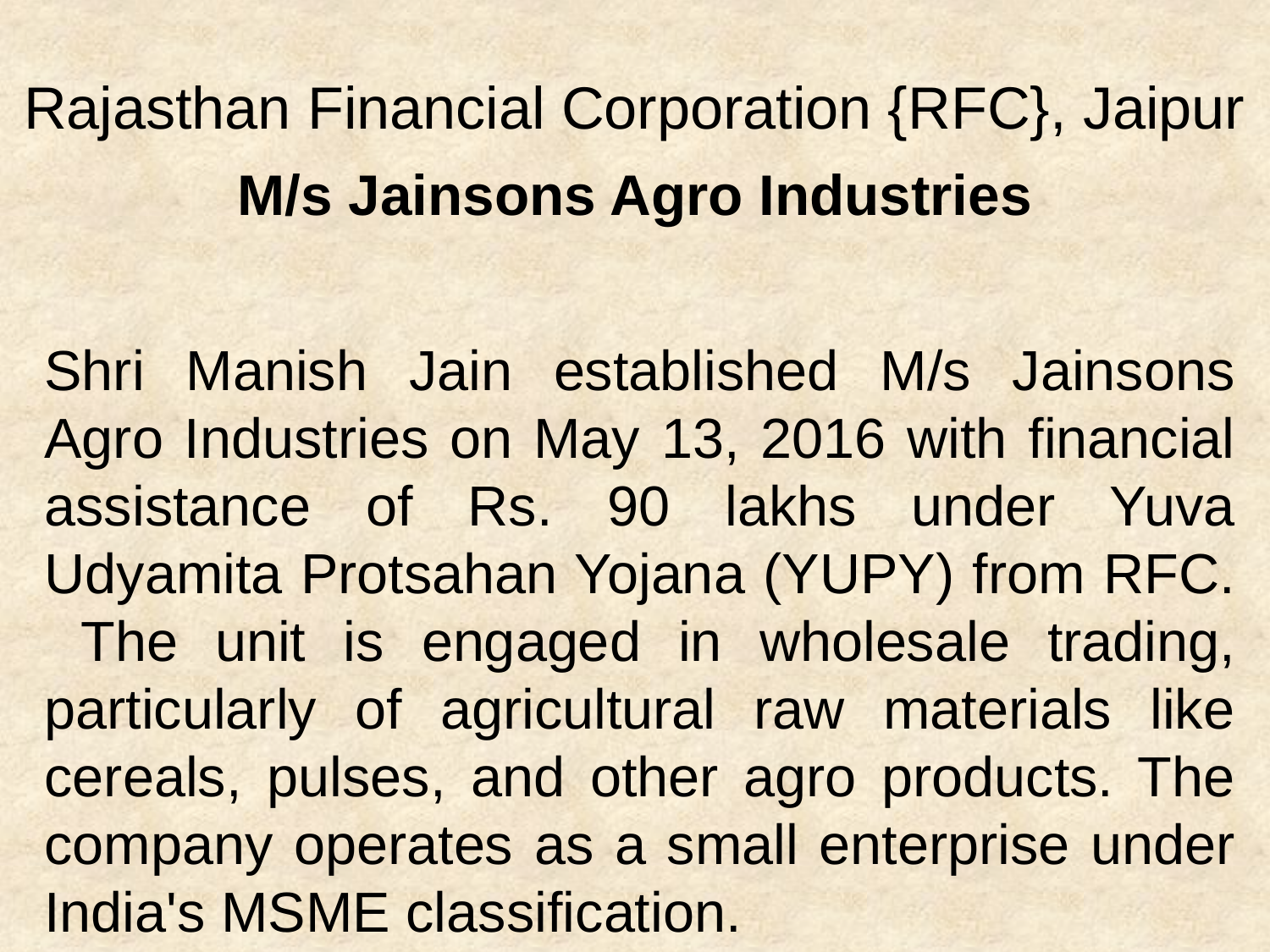

# Rajasthan Financial Corporation {RFC}, Jaipur M/s Jainsons Agro Industries
Shri Manish Jain established M/s Jainsons Agro Industries on May 13, 2016 with financial assistance of Rs. 90 lakhs under Yuva Udyamita Protsahan Yojana (YUPY) from RFC.  The unit is engaged in wholesale trading, particularly of agricultural raw materials like cereals, pulses, and other agro products. The company operates as a small enterprise under India's MSME classification.